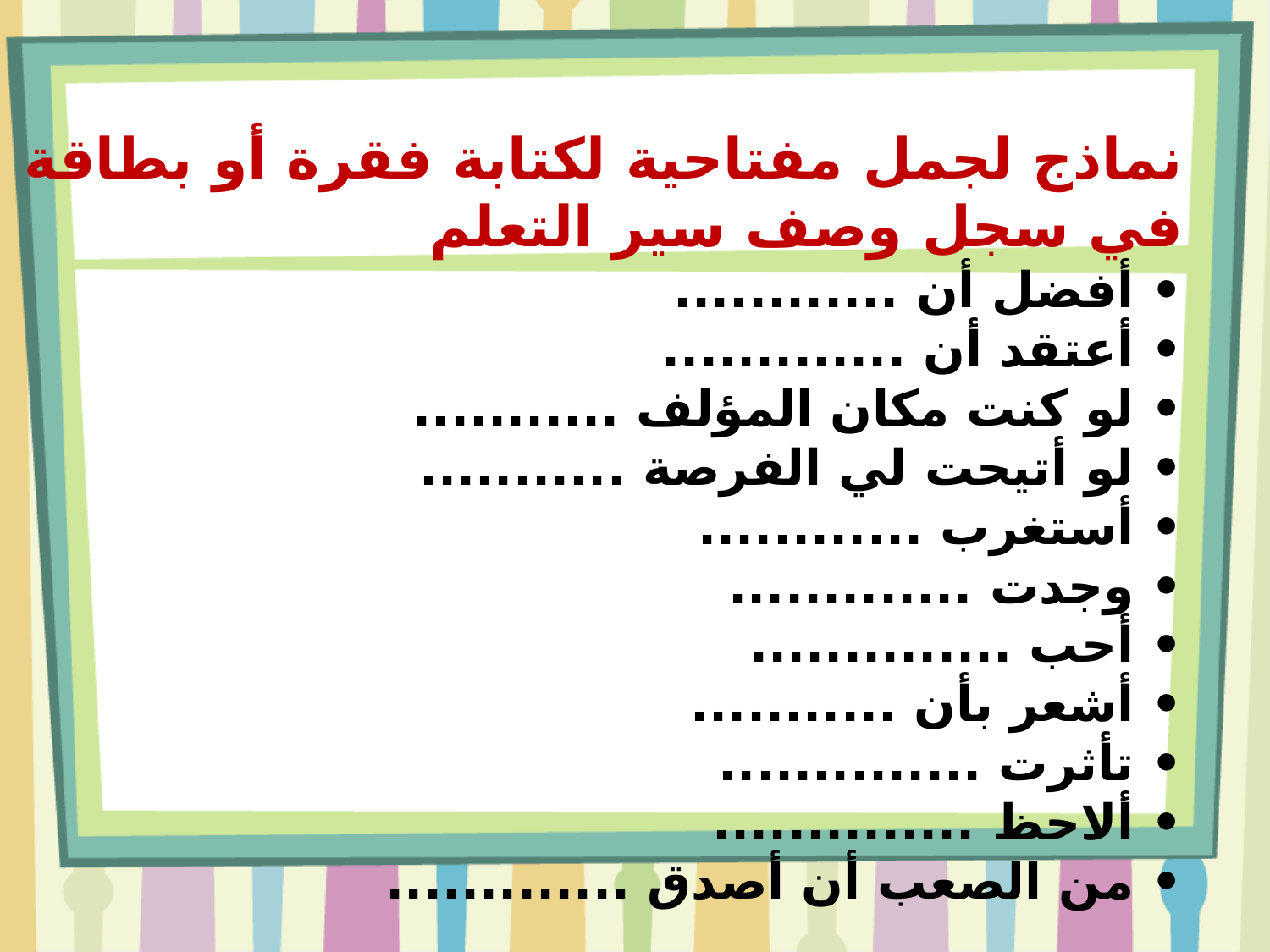

نماذج لجمل مفتاحية لكتابة فقرة أو بطاقة في سجل وصف سير التعلم
• أفضل أن ............
• أعتقد أن .............
• لو كنت مكان المؤلف ...........
• لو أتيحت لي الفرصة ...........
• أستغرب ............
• وجدت .............
• أحب ..............
• أشعر بأن ...........
• تأثرت ..............
• ألاحظ ..............
• من الصعب أن أصدق .............